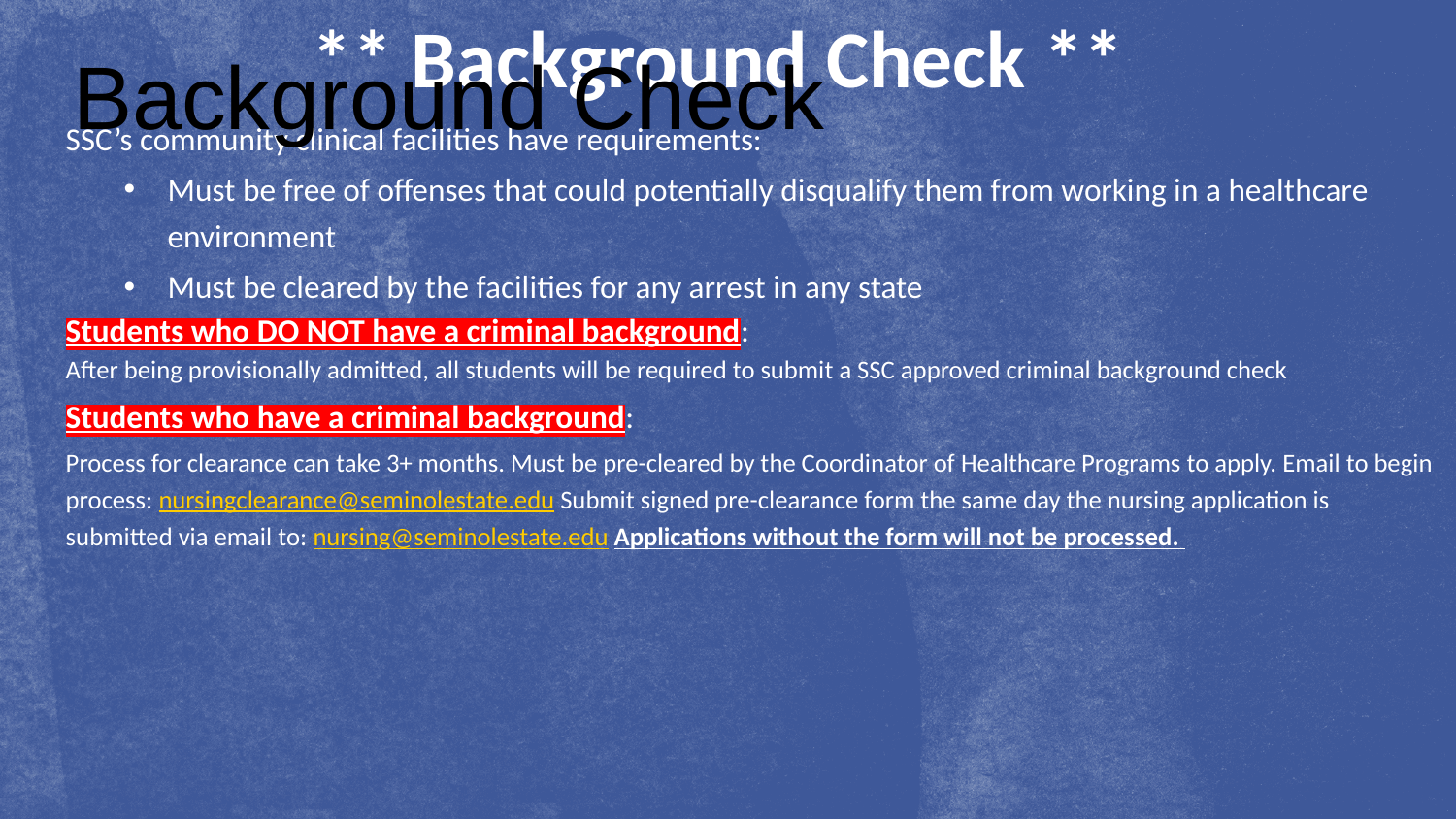

Background Check
** Background Check **
SSC’s community clinical facilities have requirements:
Must be free of offenses that could potentially disqualify them from working in a healthcare environment
Must be cleared by the facilities for any arrest in any state
Students who DO NOT have a criminal background:
After being provisionally admitted, all students will be required to submit a SSC approved criminal background check
Students who have a criminal background:
Process for clearance can take 3+ months. Must be pre-cleared by the Coordinator of Healthcare Programs to apply. Email to begin process: nursingclearance@seminolestate.edu Submit signed pre-clearance form the same day the nursing application is submitted via email to: nursing@seminolestate.edu Applications without the form will not be processed.